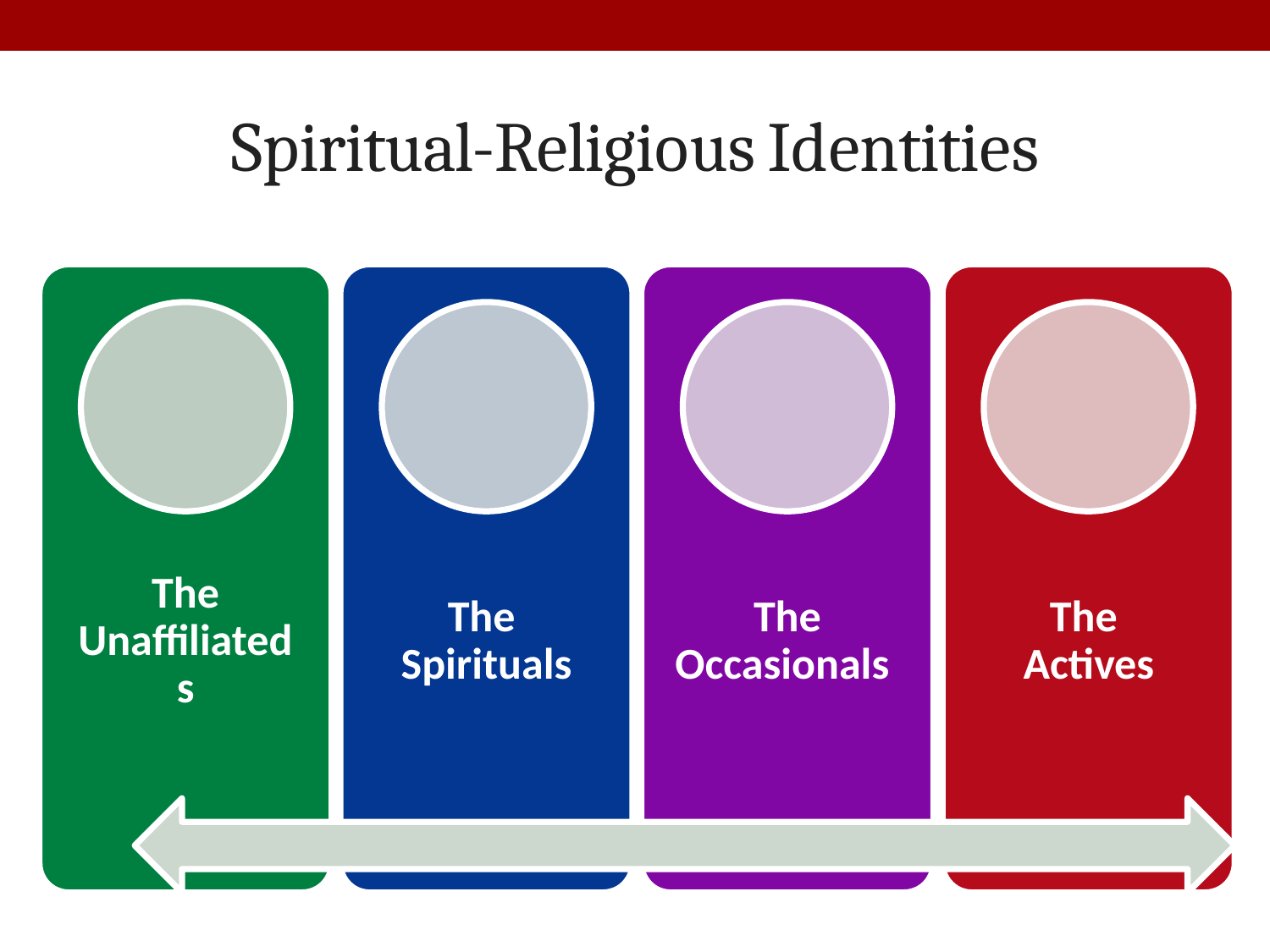

# Spiritual-Religious Identities
The Unaffiliateds
The
Spirituals
The Occasionals
The
Actives